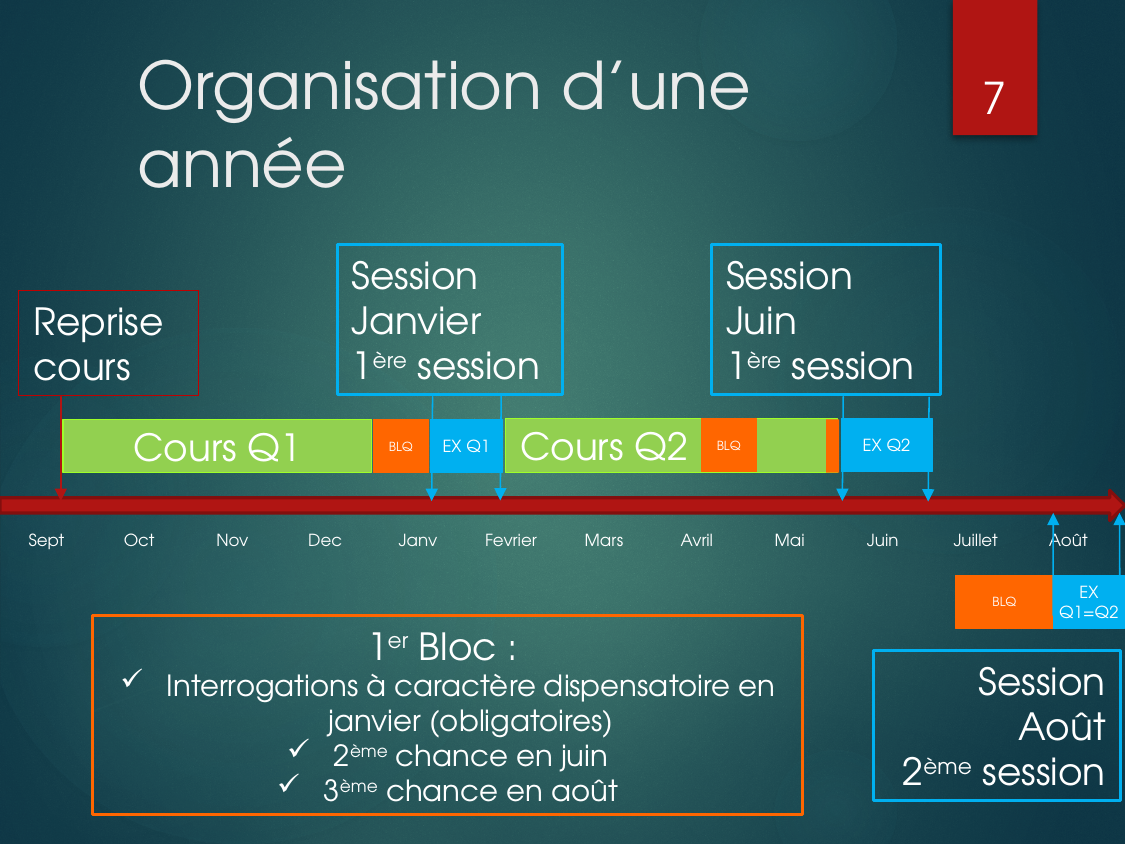

# Organisation d’une année
7
Session
Janvier
1ère session
Session
Juin
1ère session
Reprise cours
BLQ
EX Q2
Cours Q2

Cours Q1
BLQ
EX Q1

Juillet
Août
Avril
Mai
Juin
Mars
Janv
Fevrier
Oct
Nov
Dec
Sept
EX Q1=Q2
BLQ
1er Bloc :
Interrogations à caractère dispensatoire en janvier (obligatoires)
2ème chance en juin
3ème chance en août
Session
Août
2ème session